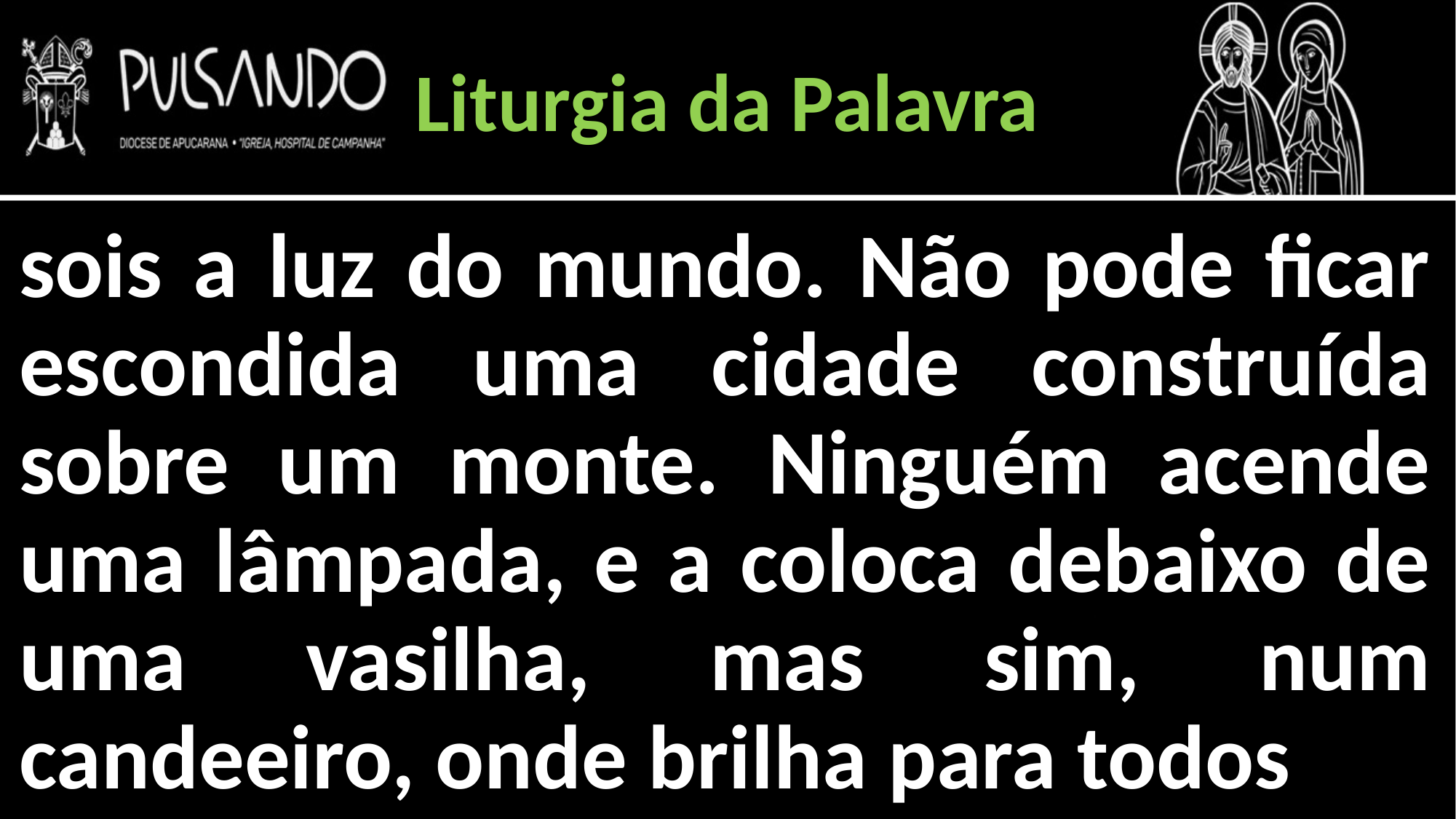

Liturgia da Palavra
sois a luz do mundo. Não pode ficar escondida uma cidade construída sobre um monte. Ninguém acende uma lâmpada, e a coloca debaixo de uma vasilha, mas sim, num candeeiro, onde brilha para todos